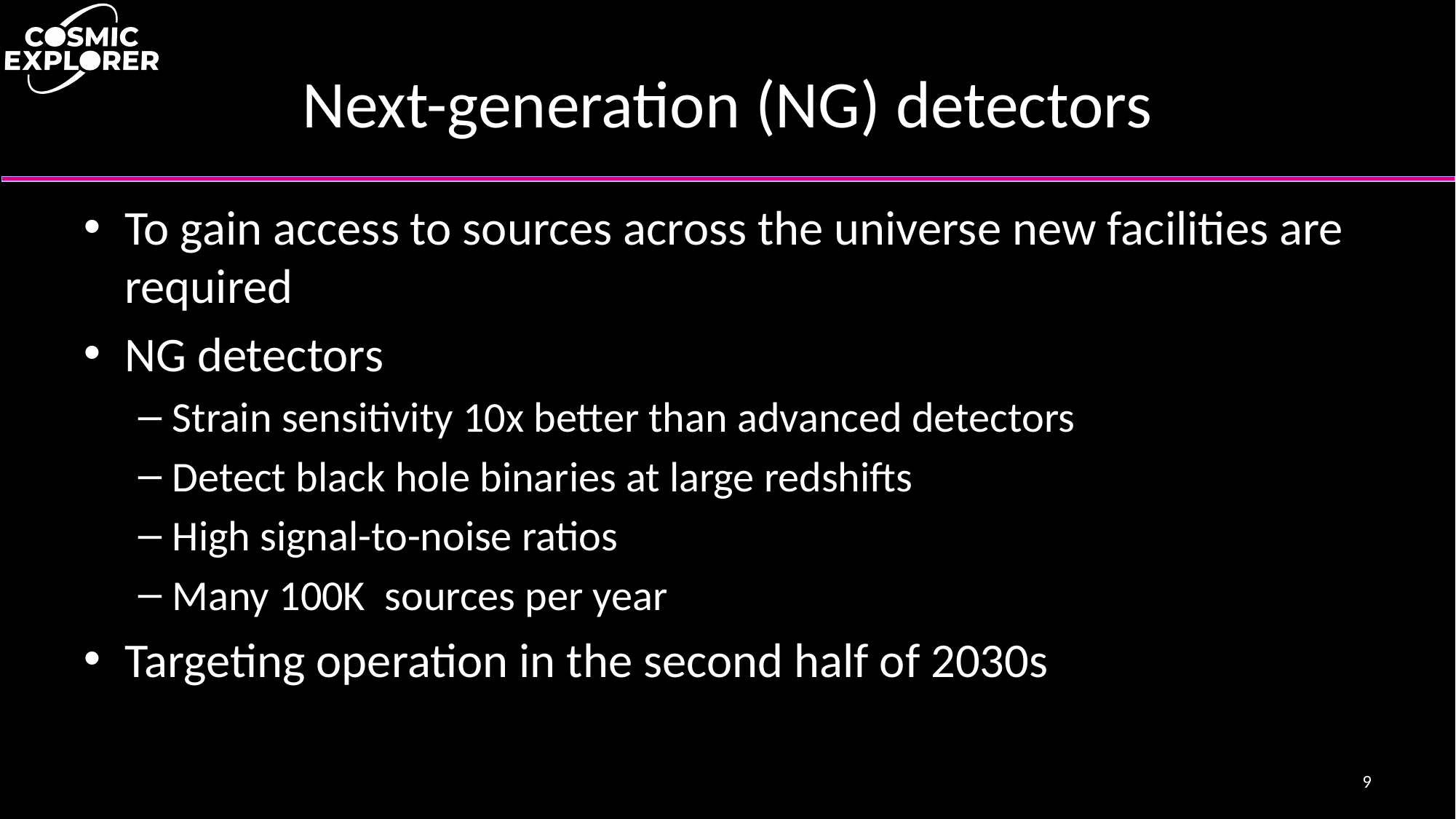

# Next-generation (NG) detectors
To gain access to sources across the universe new facilities are required
NG detectors
Strain sensitivity 10x better than advanced detectors
Detect black hole binaries at large redshifts
High signal-to-noise ratios
Many 100K  sources per year
Targeting operation in the second half of 2030s

9